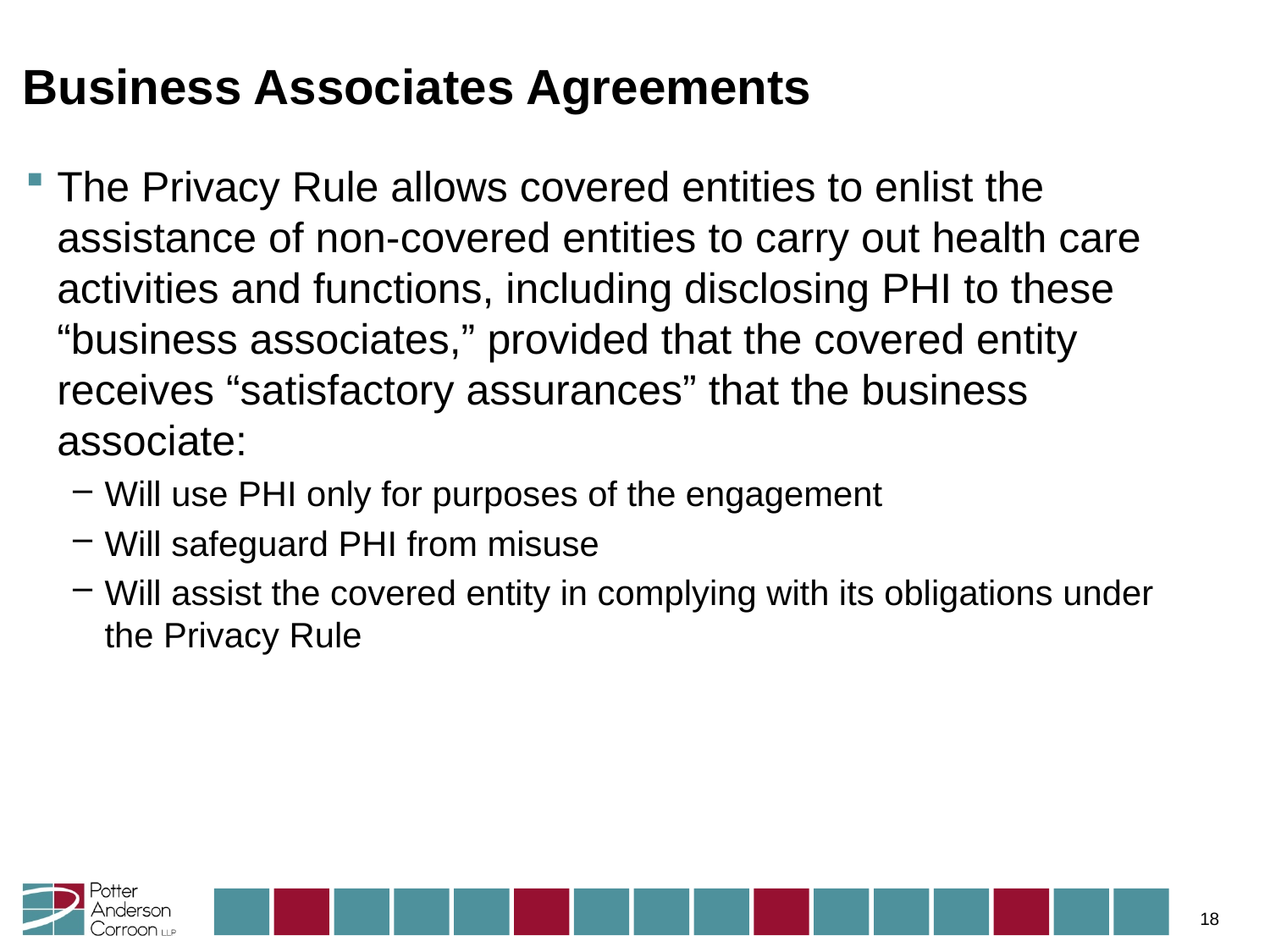

# Business Associates Agreements
The Privacy Rule allows covered entities to enlist the assistance of non-covered entities to carry out health care activities and functions, including disclosing PHI to these “business associates,” provided that the covered entity receives “satisfactory assurances” that the business associate:
Will use PHI only for purposes of the engagement
Will safeguard PHI from misuse
Will assist the covered entity in complying with its obligations under the Privacy Rule